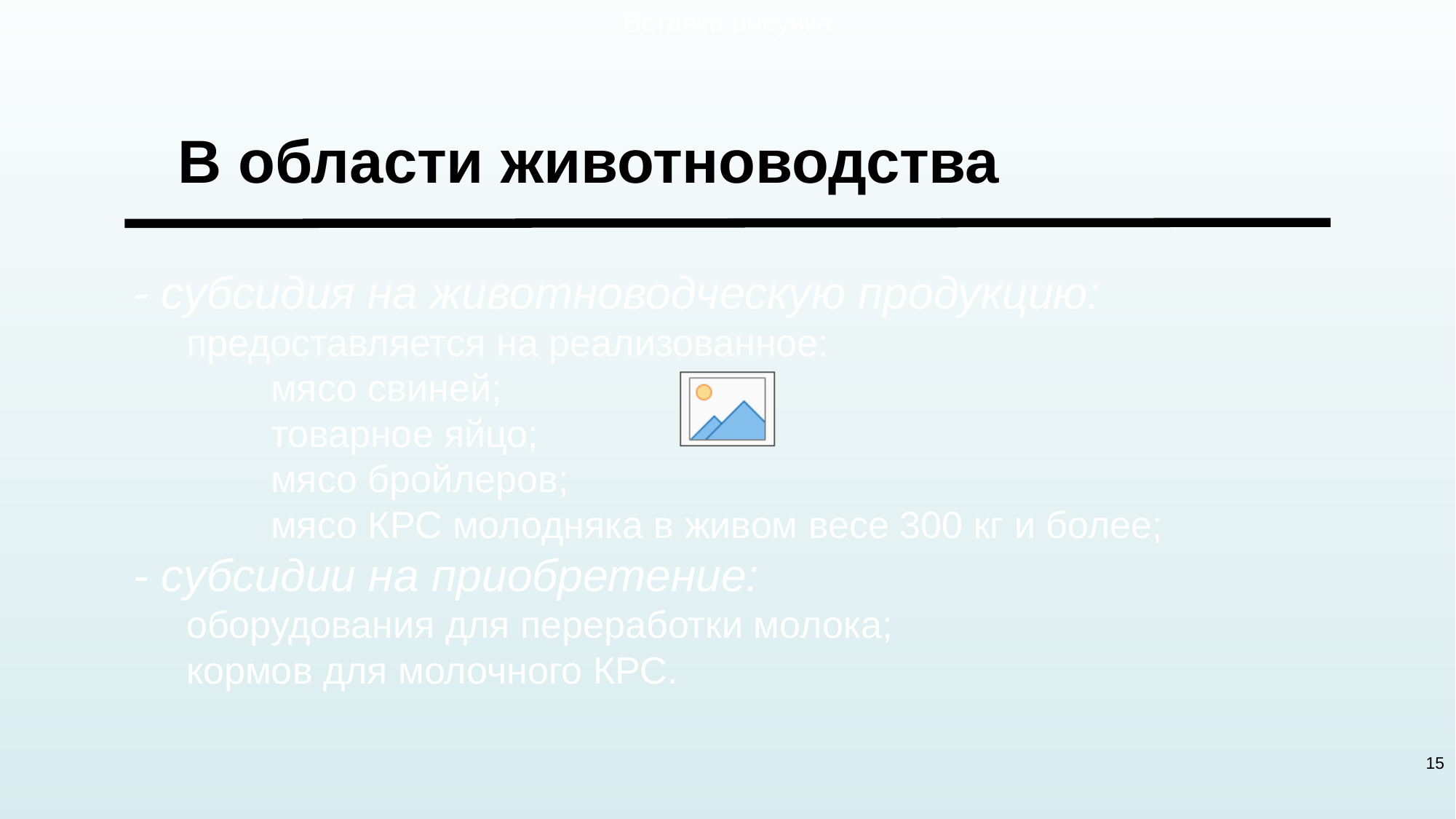

# В области животноводства
- субсидия на животноводческую продукцию:
     предоставляется на реализованное:
             мясо свиней;
             товарное яйцо;
             мясо бройлеров;
             мясо КРС молодняка в живом весе 300 кг и более;
- субсидии на приобретение:
     оборудования для переработки молока;
     кормов для молочного КРС.

15